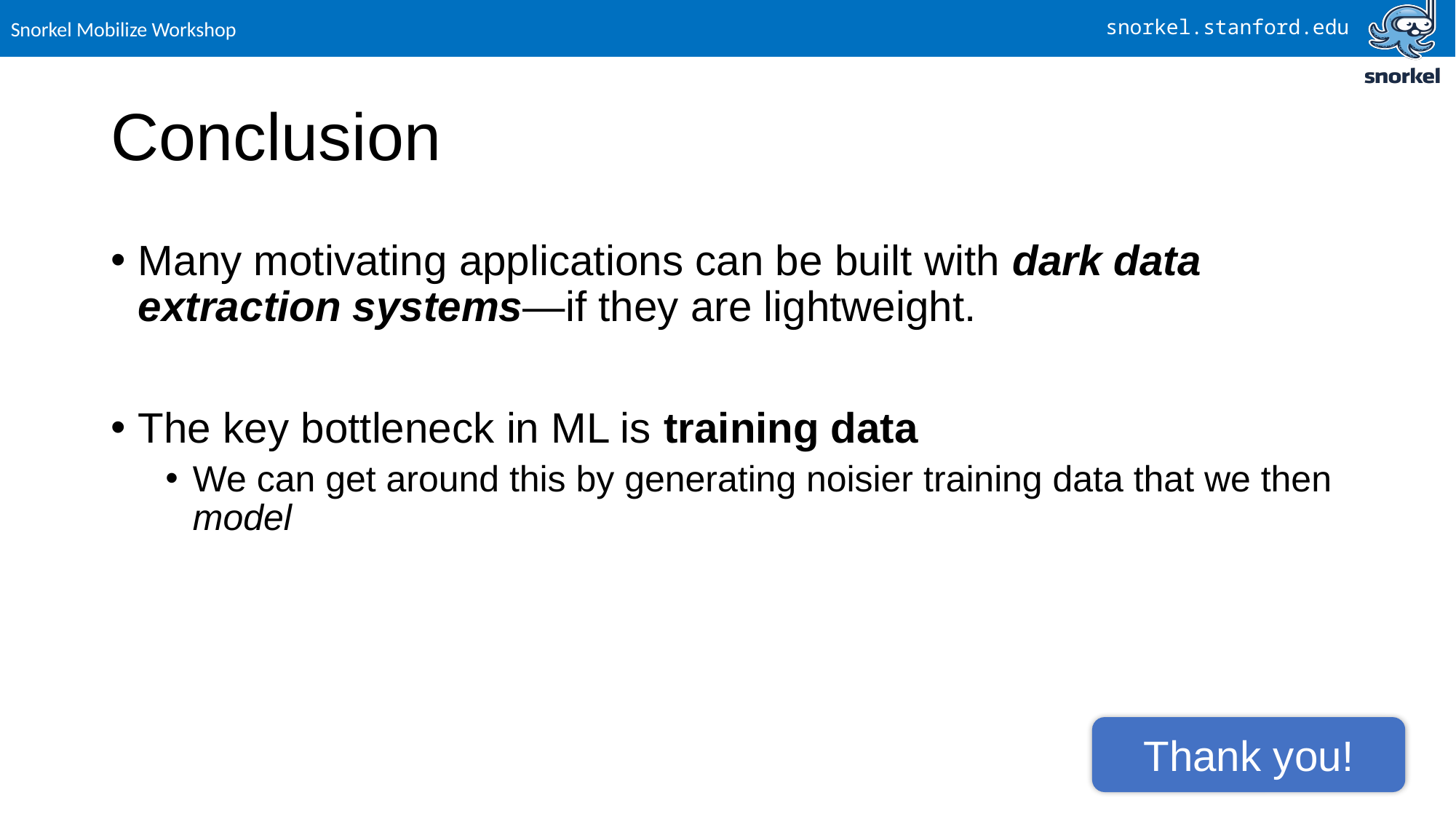

# Conclusion
Many motivating applications can be built with dark data extraction systems—if they are lightweight.

The key bottleneck in ML is training data
We can get around this by generating noisier training data that we then model

Thank you!